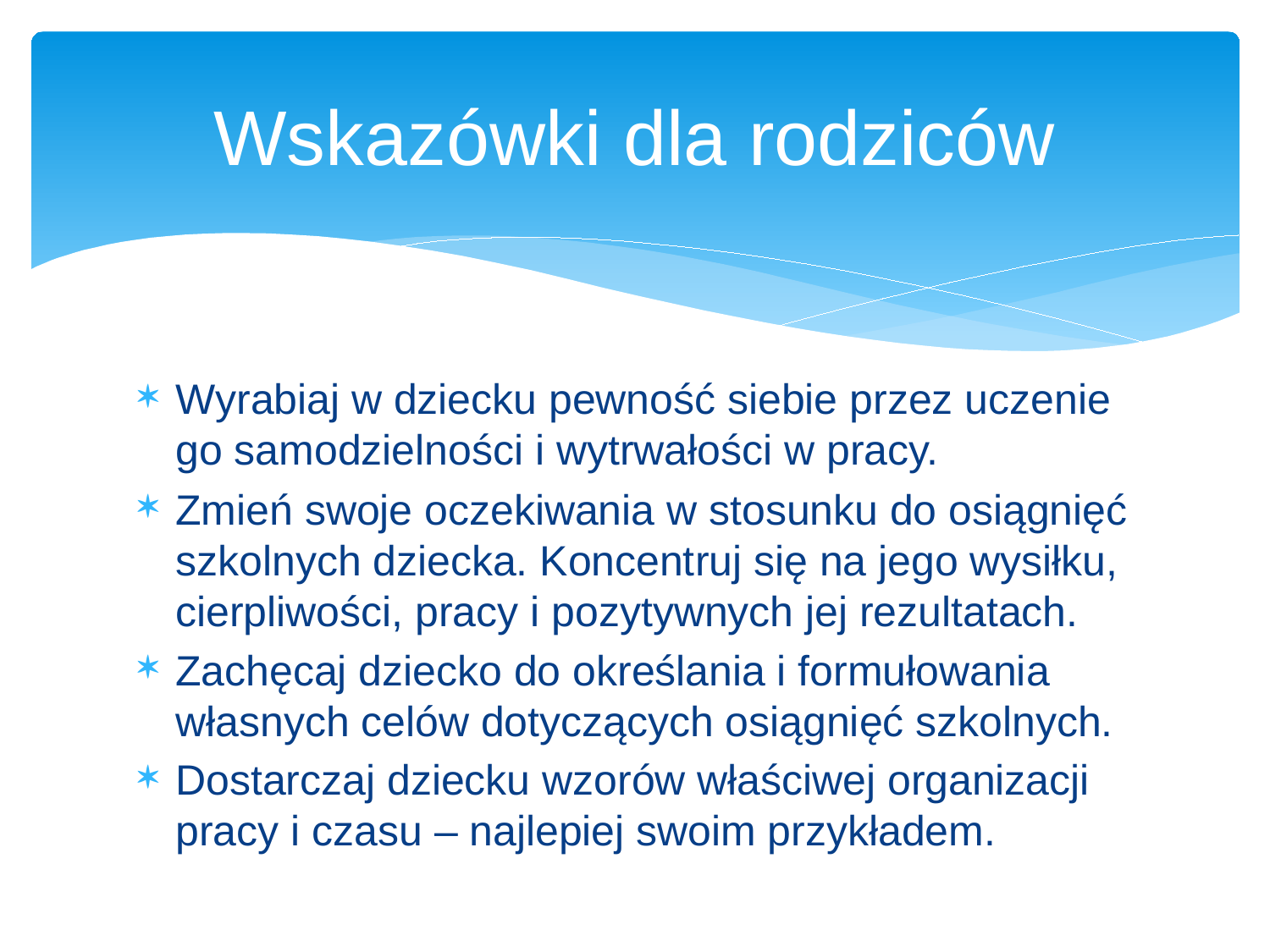

# Wskazówki dla rodziców
Wyrabiaj w dziecku pewność siebie przez uczenie go samodzielności i wytrwałości w pracy.
Zmień swoje oczekiwania w stosunku do osiągnięć szkolnych dziecka. Koncentruj się na jego wysiłku, cierpliwości, pracy i pozytywnych jej rezultatach.
Zachęcaj dziecko do określania i formułowania własnych celów dotyczących osiągnięć szkolnych.
Dostarczaj dziecku wzorów właściwej organizacji pracy i czasu – najlepiej swoim przykładem.